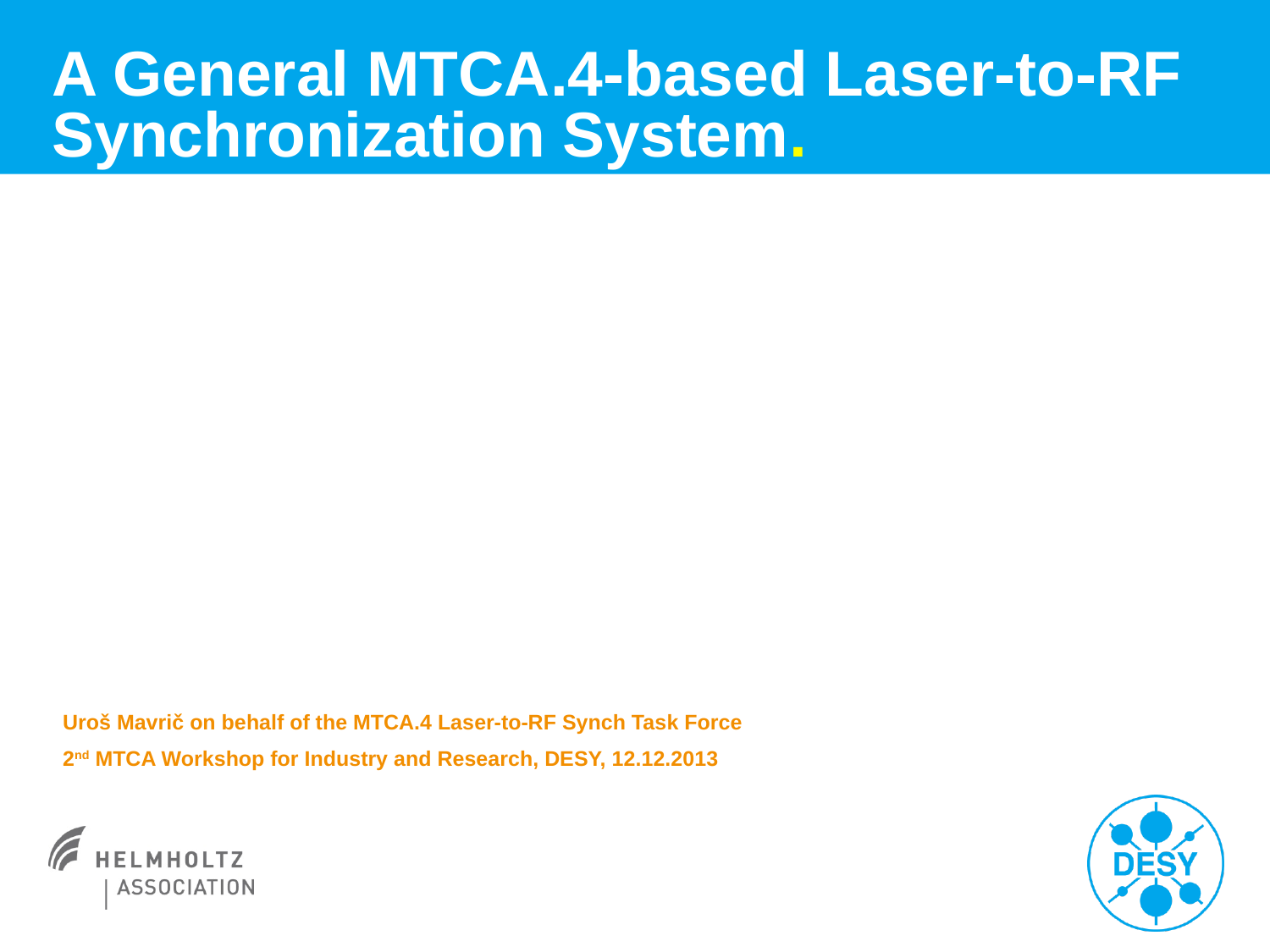

# A General MTCA.4-based Laser-to-RF Synchronization System.
Uroš Mavrič on behalf of the MTCA.4 Laser-to-RF Synch Task Force
2nd MTCA Workshop for Industry and Research, DESY, 12.12.2013